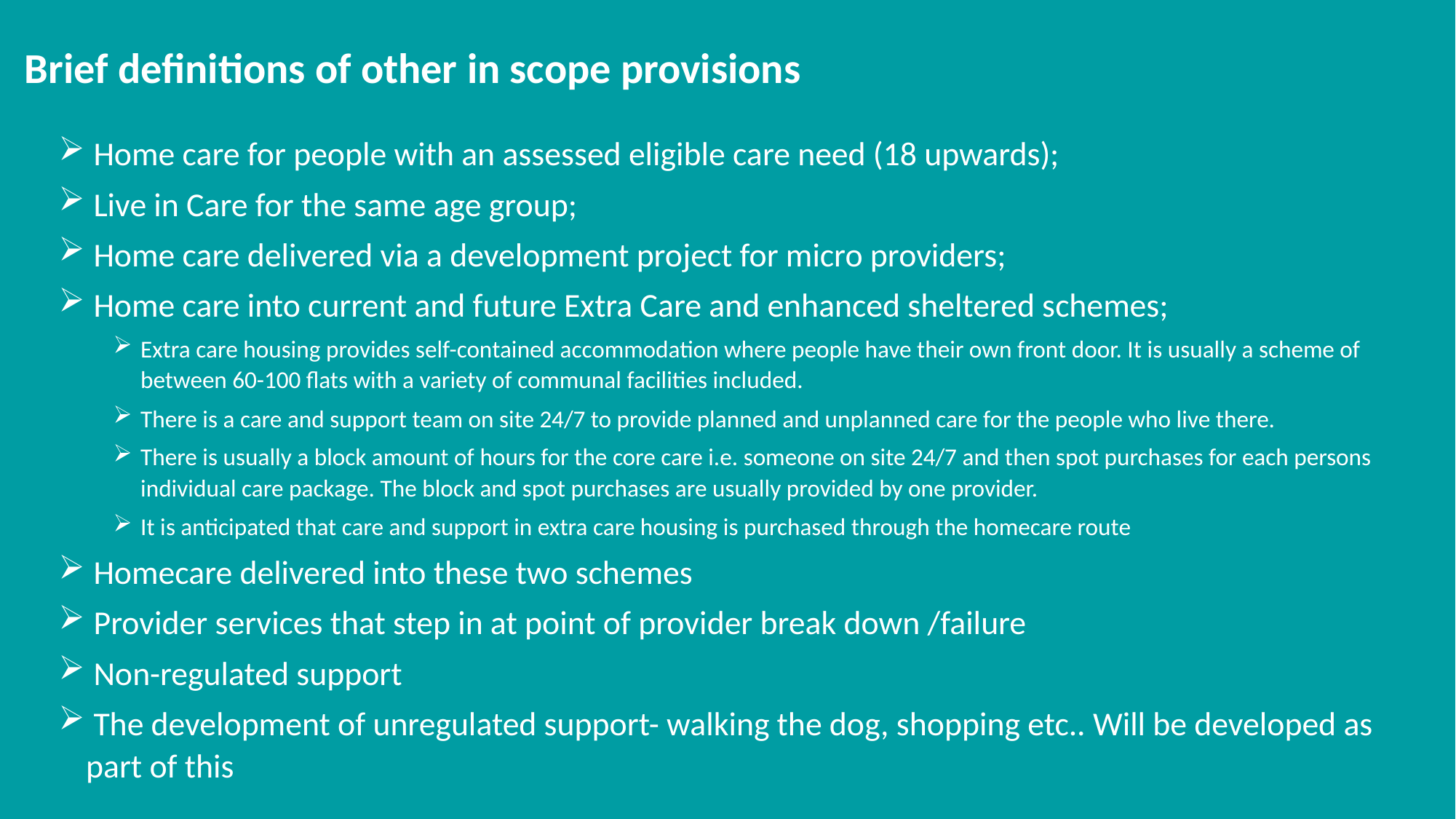

# Brief definitions of other in scope provisions

 Home care for people with an assessed eligible care need (18 upwards);
 Live in Care for the same age group;
 Home care delivered via a development project for micro providers;
 Home care into current and future Extra Care and enhanced sheltered schemes;
Extra care housing provides self-contained accommodation where people have their own front door. It is usually a scheme of between 60-100 flats with a variety of communal facilities included.
There is a care and support team on site 24/7 to provide planned and unplanned care for the people who live there.
There is usually a block amount of hours for the core care i.e. someone on site 24/7 and then spot purchases for each persons individual care package. The block and spot purchases are usually provided by one provider.
It is anticipated that care and support in extra care housing is purchased through the homecare route
 Homecare delivered into these two schemes
 Provider services that step in at point of provider break down /failure
 Non-regulated support
 The development of unregulated support- walking the dog, shopping etc.. Will be developed as part of this